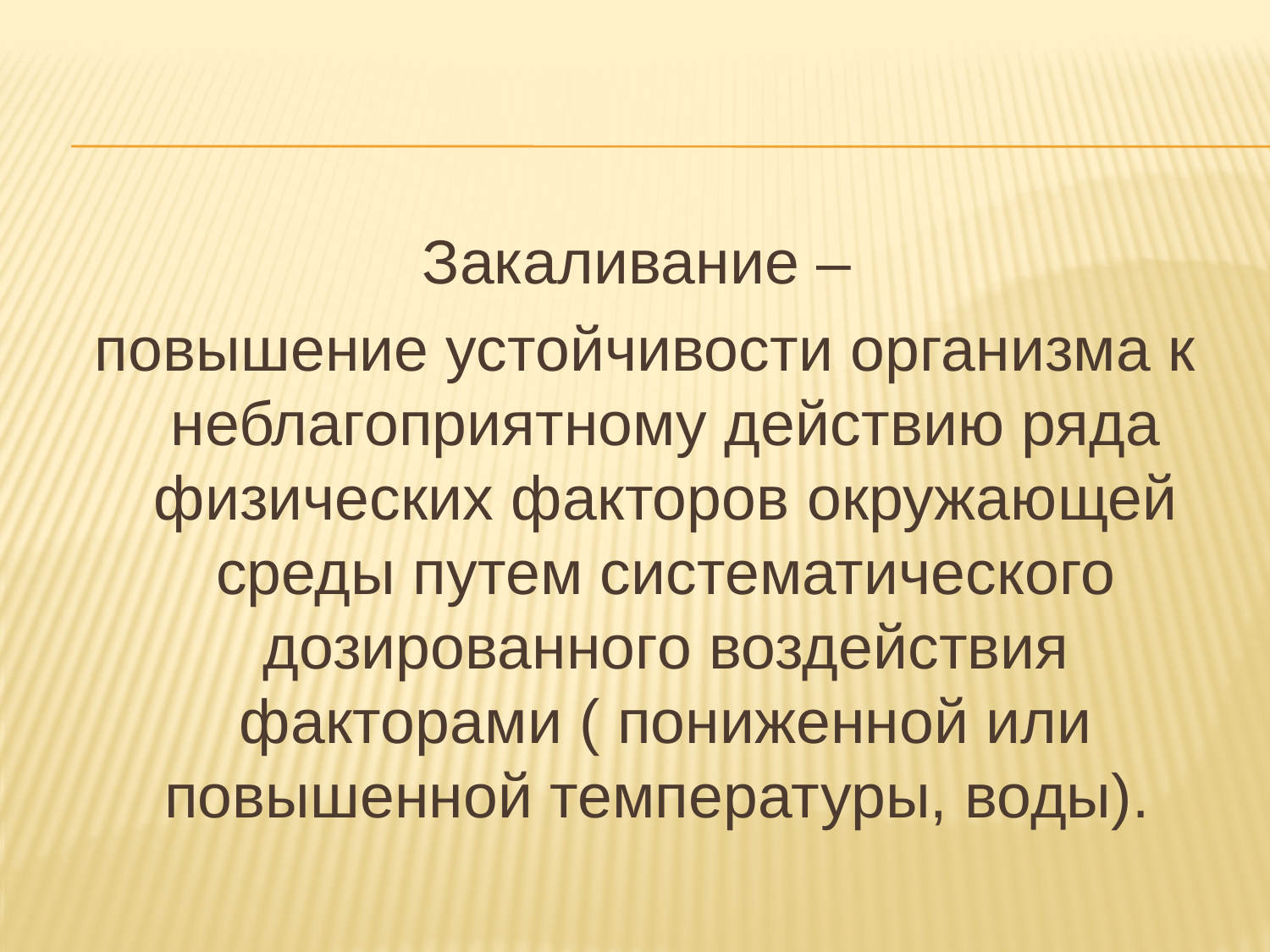

Закаливание –
повышение устойчивости организма к неблагоприятному действию ряда физических факторов окружающей среды путем систематического дозированного воздействия факторами ( пониженной или повышенной температуры, воды).